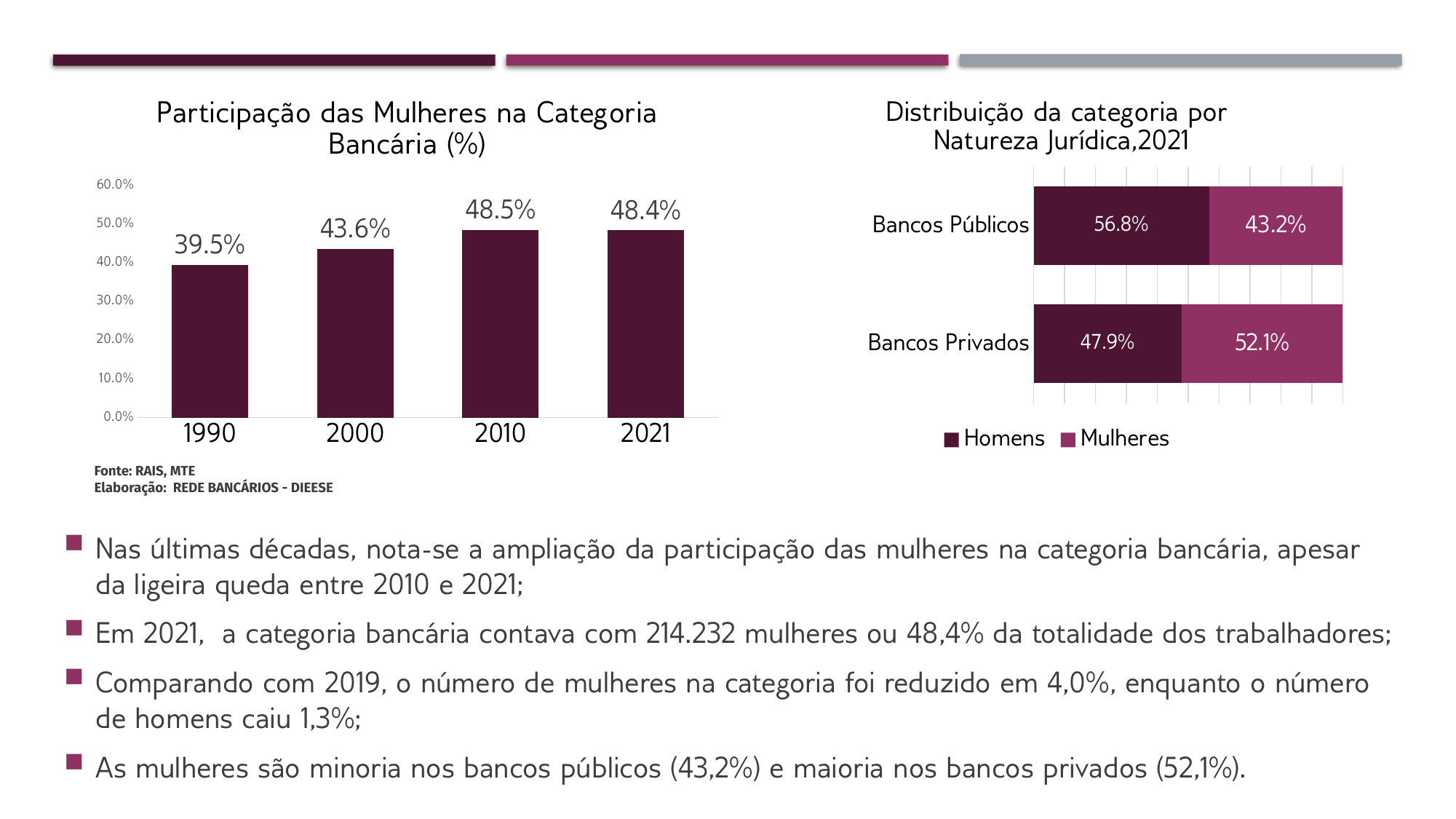

### Chart: Participação das Mulheres na Categoria Bancária (%)

| Category | % Mulheres |
|---|---|
| 1990 | 0.3949261101823295 |
| 2000 | 0.43599179971423246 |
| 2010 | 0.48479497906217595 |
| 2021 | 0.48407447577729573 |

### Chart: Distribuição da categoria por
 Natureza Jurídica,2021

| Category | Homens | Mulheres |
|---|---|---|
| Bancos Privados | 0.4788939949198224 | 0.5211060050801776 |
| Bancos Públicos | 0.5676277105498254 | 0.4323722894501746 |
Evolução da participação das mulheres na categoria bancária
Fonte: RAIS, MTE
Elaboração:  REDE BANCÁRIOS - DIEESE
Nas últimas décadas, nota-se a ampliação da participação das mulheres na categoria bancária, apesar da ligeira queda entre 2010 e 2021;
Em 2021,  a categoria bancária contava com 214.232 mulheres ou 48,4% da totalidade dos trabalhadores;
Comparando com 2019, o número de mulheres na categoria foi reduzido em 4,0%, enquanto o número de homens caiu 1,3%;
As mulheres são minoria nos bancos públicos (43,2%) e maioria nos bancos privados (52,1%).